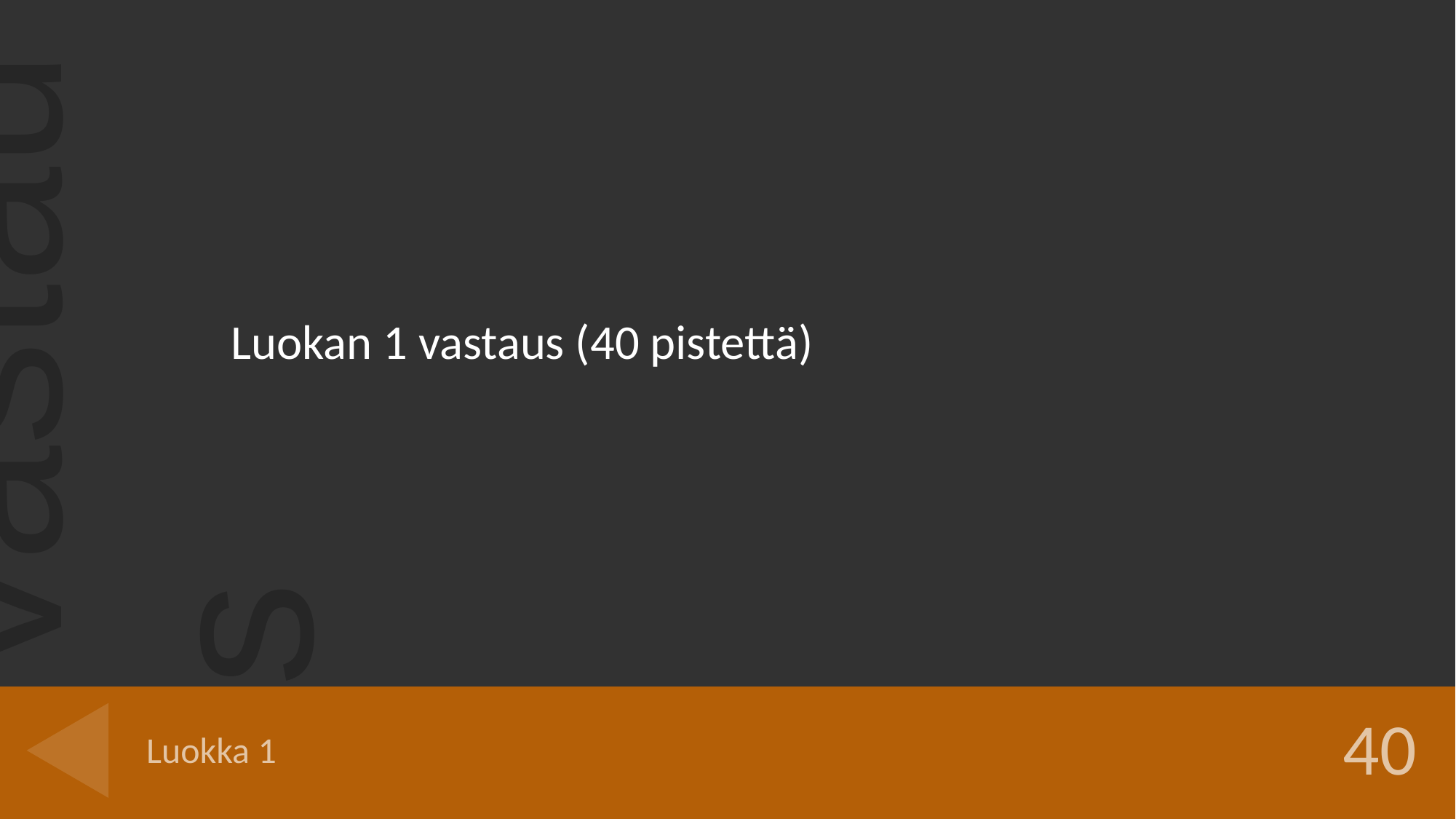

Luokan 1 vastaus (40 pistettä)
# Luokka 1
40